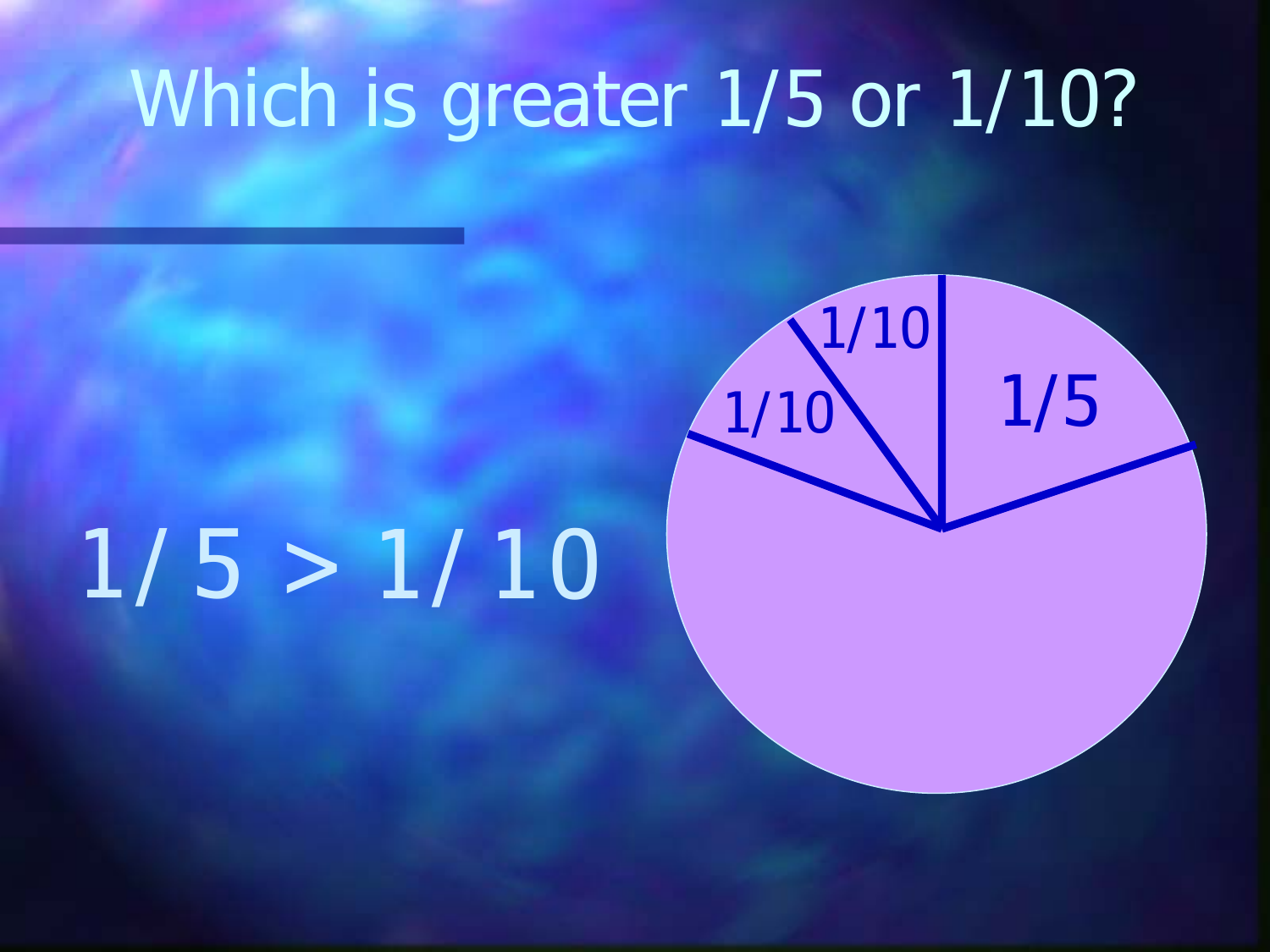

# Which is greater 1/5 or 1/10?

1/10

1/5

1/10

1/5
>
1/10